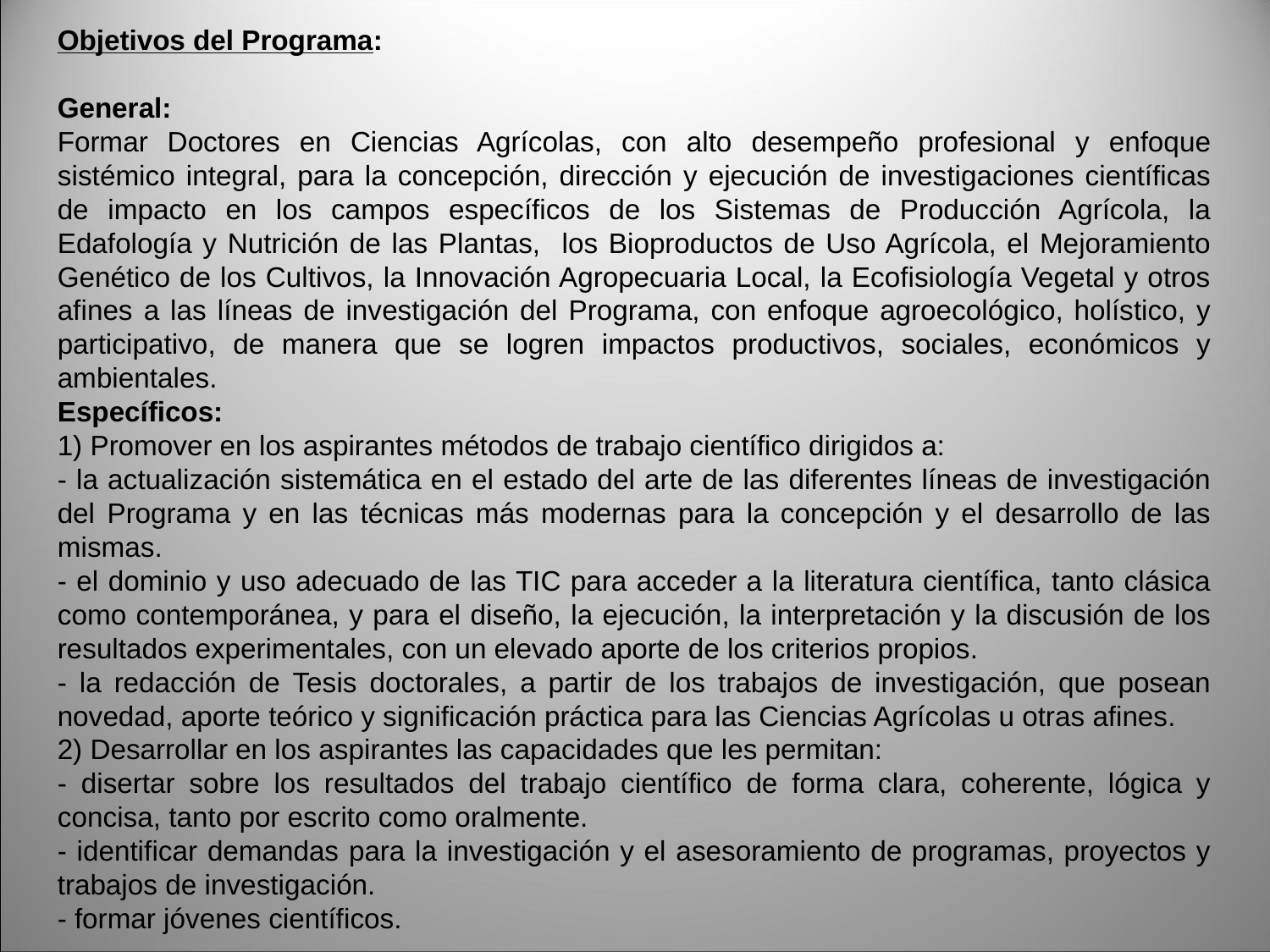

Objetivos del Programa:

General:
Formar Doctores en Ciencias Agrícolas, con alto desempeño profesional y enfoque sistémico integral, para la concepción, dirección y ejecución de investigaciones científicas de impacto en los campos específicos de los Sistemas de Producción Agrícola, la Edafología y Nutrición de las Plantas,  los Bioproductos de Uso Agrícola, el Mejoramiento Genético de los Cultivos, la Innovación Agropecuaria Local, la Ecofisiología Vegetal y otros afines a las líneas de investigación del Programa, con enfoque agroecológico, holístico, y participativo, de manera que se logren impactos productivos, sociales, económicos y ambientales.
Específicos:
1) Promover en los aspirantes métodos de trabajo científico dirigidos a:
- la actualización sistemática en el estado del arte de las diferentes líneas de investigación del Programa y en las técnicas más modernas para la concepción y el desarrollo de las mismas.
- el dominio y uso adecuado de las TIC para acceder a la literatura científica, tanto clásica como contemporánea, y para el diseño, la ejecución, la interpretación y la discusión de los resultados experimentales, con un elevado aporte de los criterios propios.
- la redacción de Tesis doctorales, a partir de los trabajos de investigación, que posean novedad, aporte teórico y significación práctica para las Ciencias Agrícolas u otras afines.
2) Desarrollar en los aspirantes las capacidades que les permitan:
- disertar sobre los resultados del trabajo científico de forma clara, coherente, lógica y concisa, tanto por escrito como oralmente.
- identificar demandas para la investigación y el asesoramiento de programas, proyectos y trabajos de investigación.
- formar jóvenes científicos.